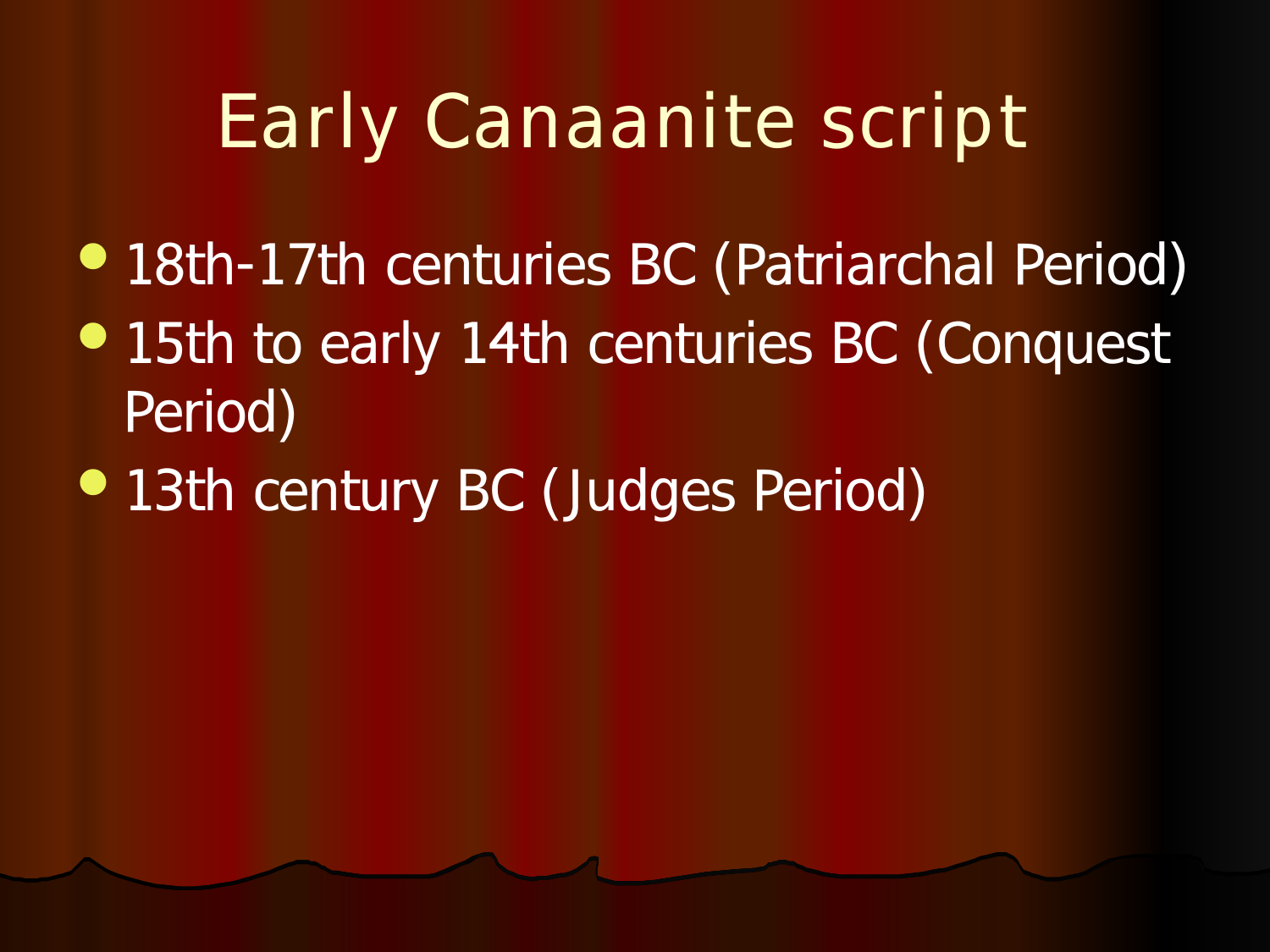

# Early Canaanite script
18th-17th centuries BC (Patriarchal Period)
15th to early 14th centuries BC (Conquest Period)
13th century BC (Judges Period)